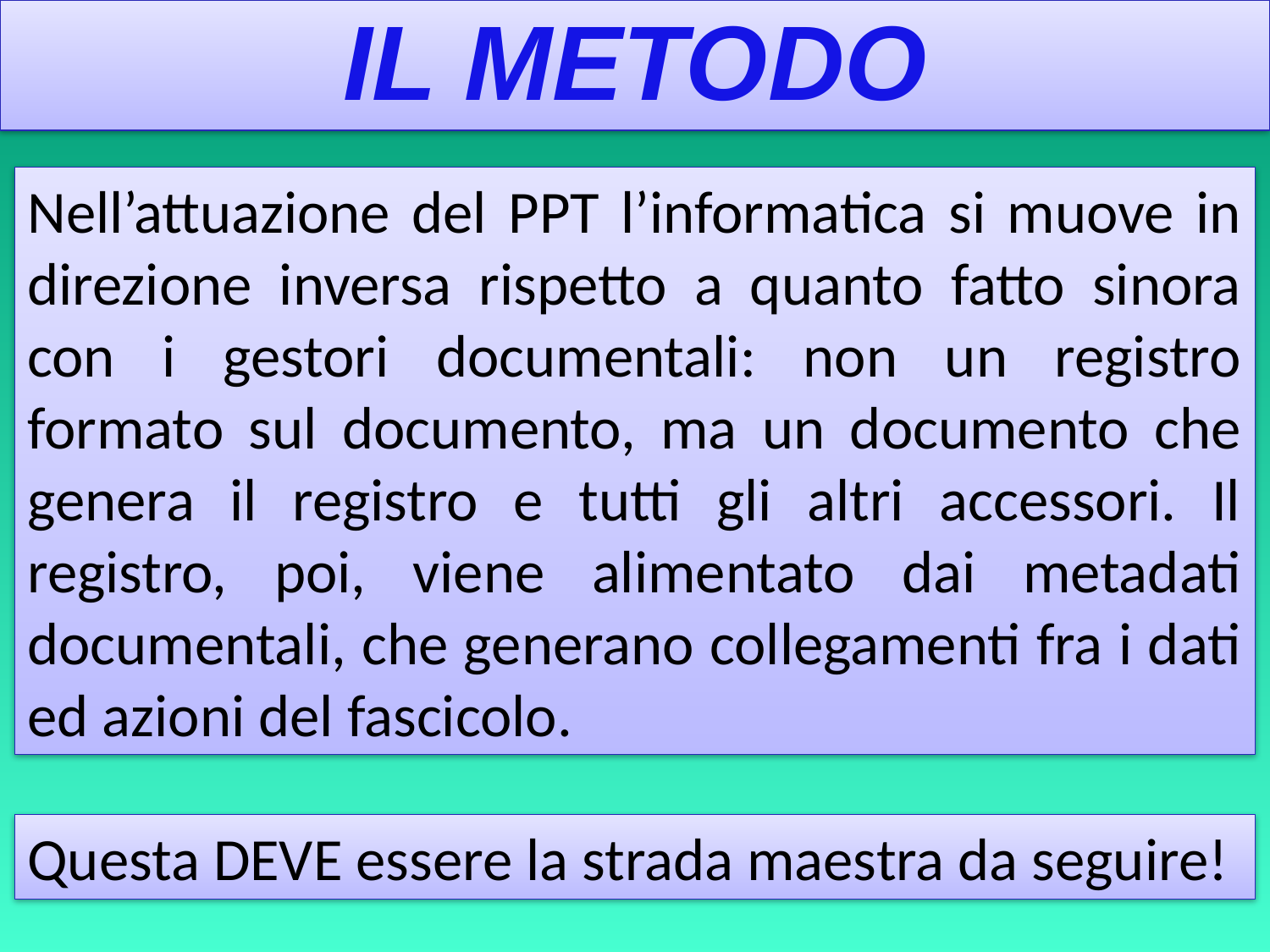

IL METODO
Nell’attuazione del PPT l’informatica si muove in direzione inversa rispetto a quanto fatto sinora con i gestori documentali: non un registro formato sul documento, ma un documento che genera il registro e tutti gli altri accessori. Il registro, poi, viene alimentato dai metadati documentali, che generano collegamenti fra i dati ed azioni del fascicolo.
Questa DEVE essere la strada maestra da seguire!